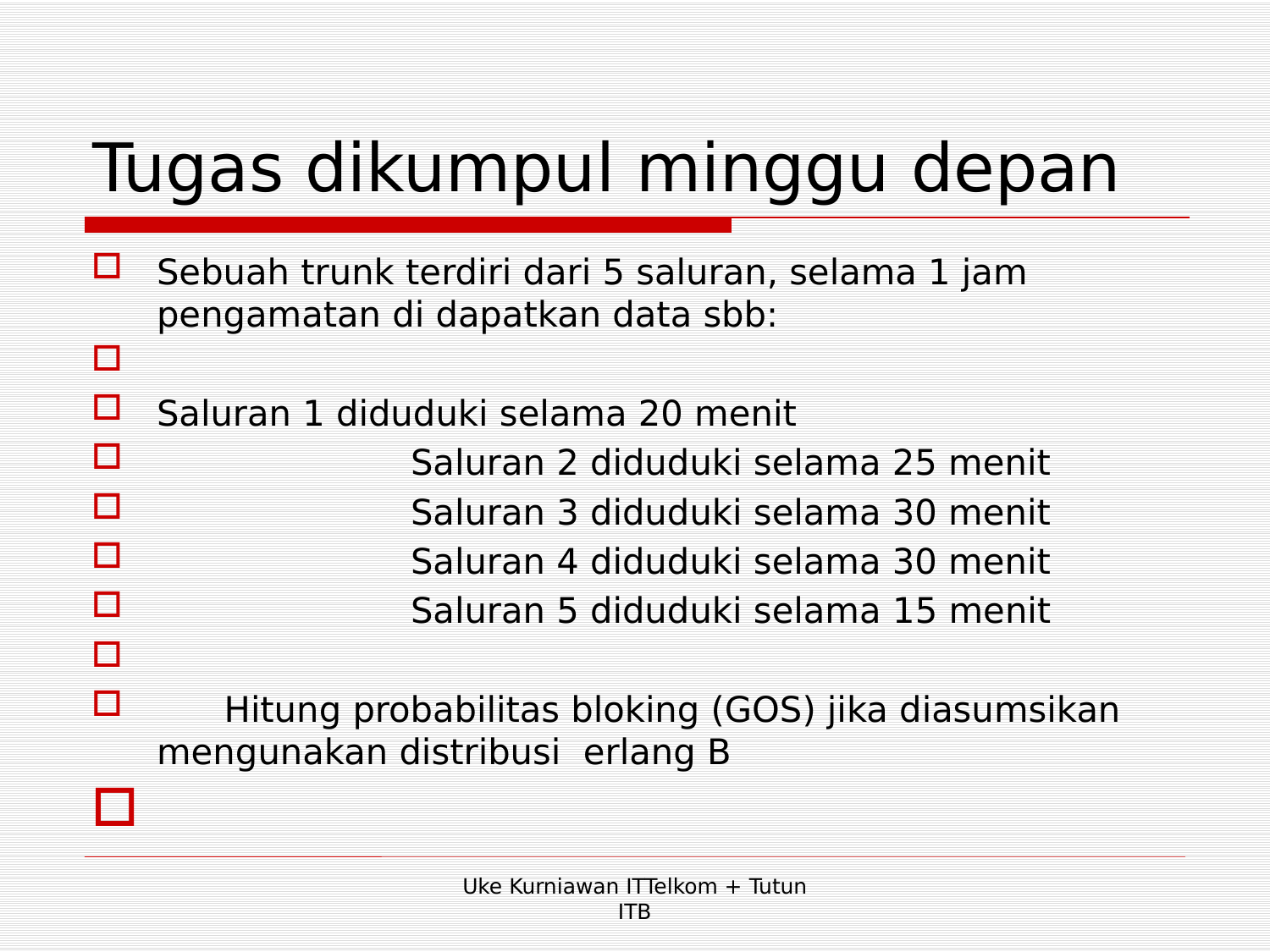

# Tugas dikumpul minggu depan
Sebuah trunk terdiri dari 5 saluran, selama 1 jam pengamatan di dapatkan data sbb:

Saluran 1 diduduki selama 20 menit
		Saluran 2 diduduki selama 25 menit
		Saluran 3 diduduki selama 30 menit
		Saluran 4 diduduki selama 30 menit
		Saluran 5 diduduki selama 15 menit

      Hitung probabilitas bloking (GOS) jika diasumsikan mengunakan distribusi  erlang B

Uke Kurniawan ITTelkom + Tutun ITB